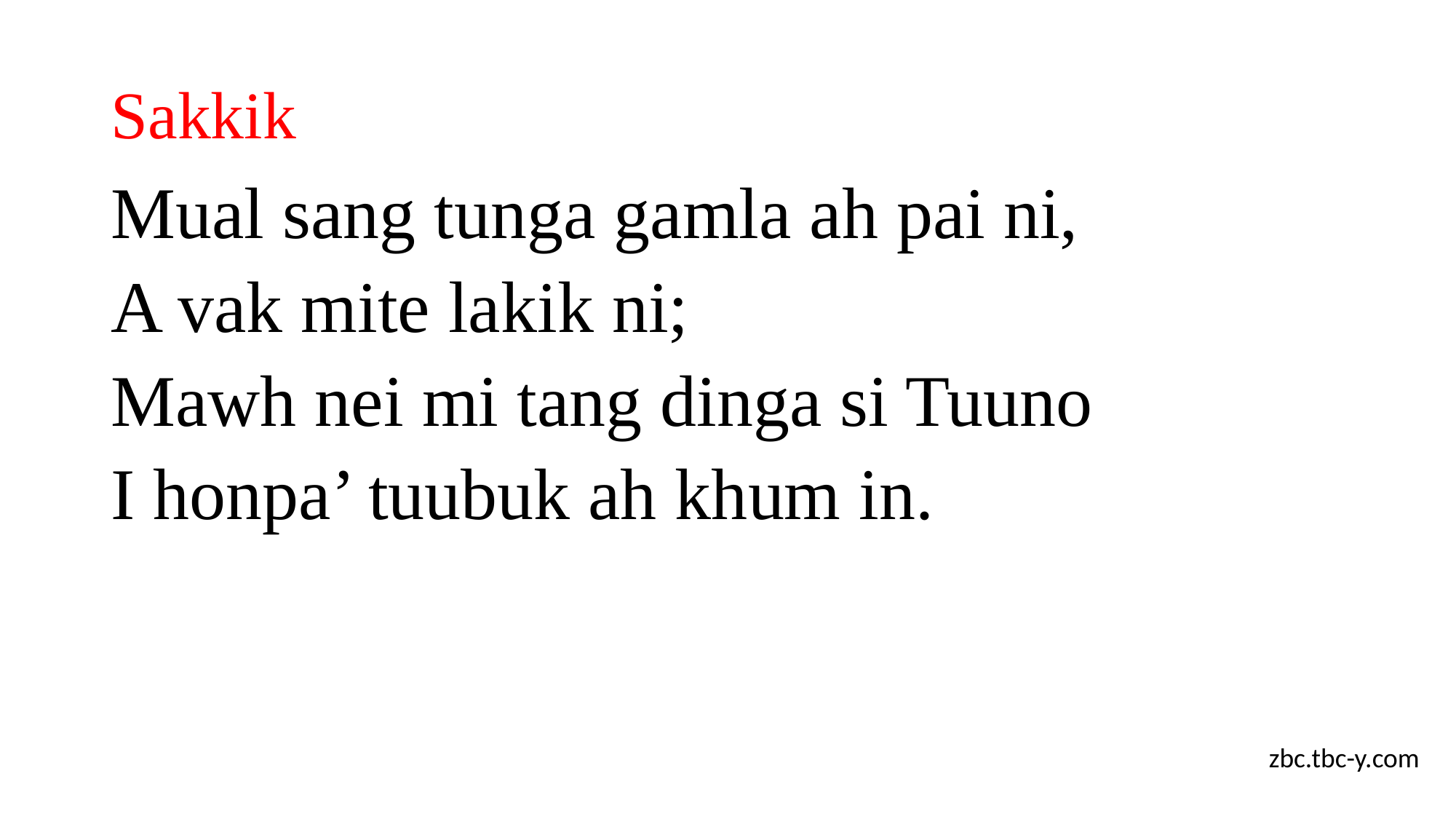

# Sakkik
Mual sang tunga gamla ah pai ni,
A vak mite lakik ni;
Mawh nei mi tang dinga si Tuuno
I honpa’ tuubuk ah khum in.

zbc.tbc-y.com